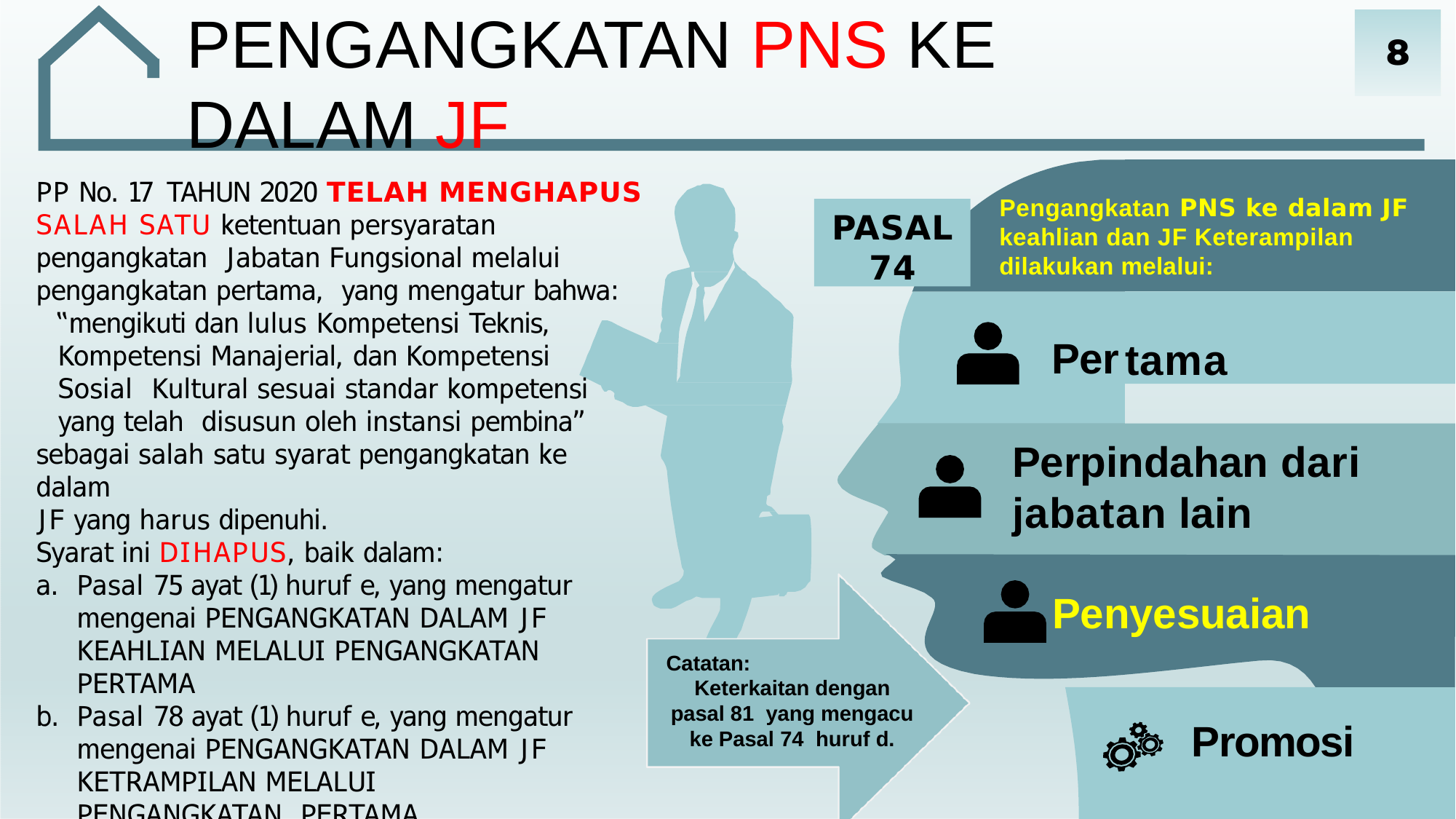

8
# PENGANGKATAN PNS KE DALAM JF

PP No. 17  TAHUN 2020 TELAH MENGHAPUS
SALAH SATU ketentuan persyaratan pengangkatan  Jabatan Fungsional melalui pengangkatan pertama,  yang mengatur bahwa:
“mengikuti dan lulus Kompetensi Teknis,  Kompetensi Manajerial, dan Kompetensi Sosial  Kultural sesuai standar kompetensi yang telah  disusun oleh instansi pembina”
sebagai salah satu syarat pengangkatan ke dalam
JF yang harus dipenuhi.
Pengangkatan PNS ke dalam JF
PASAL
74
keahlian dan JF Keterampilan
dilakukan melalui:

tama

Per
Perpindahan dari
jabatan lain
Syarat ini DIHAPUS, baik dalam:
Pasal 75 ayat (1) huruf e, yang mengatur  mengenai PENGANGKATAN DALAM JF  KEAHLIAN MELALUI PENGANGKATAN PERTAMA
Pasal 78 ayat (1) huruf e, yang mengatur  mengenai PENGANGKATAN DALAM JF  KETRAMPILAN MELALUI PENGANGKATAN  PERTAMA
Penyesuaian

Catatan:
Keterkaitan dengan pasal 81  yang mengacu ke Pasal 74  huruf d.
Promosi